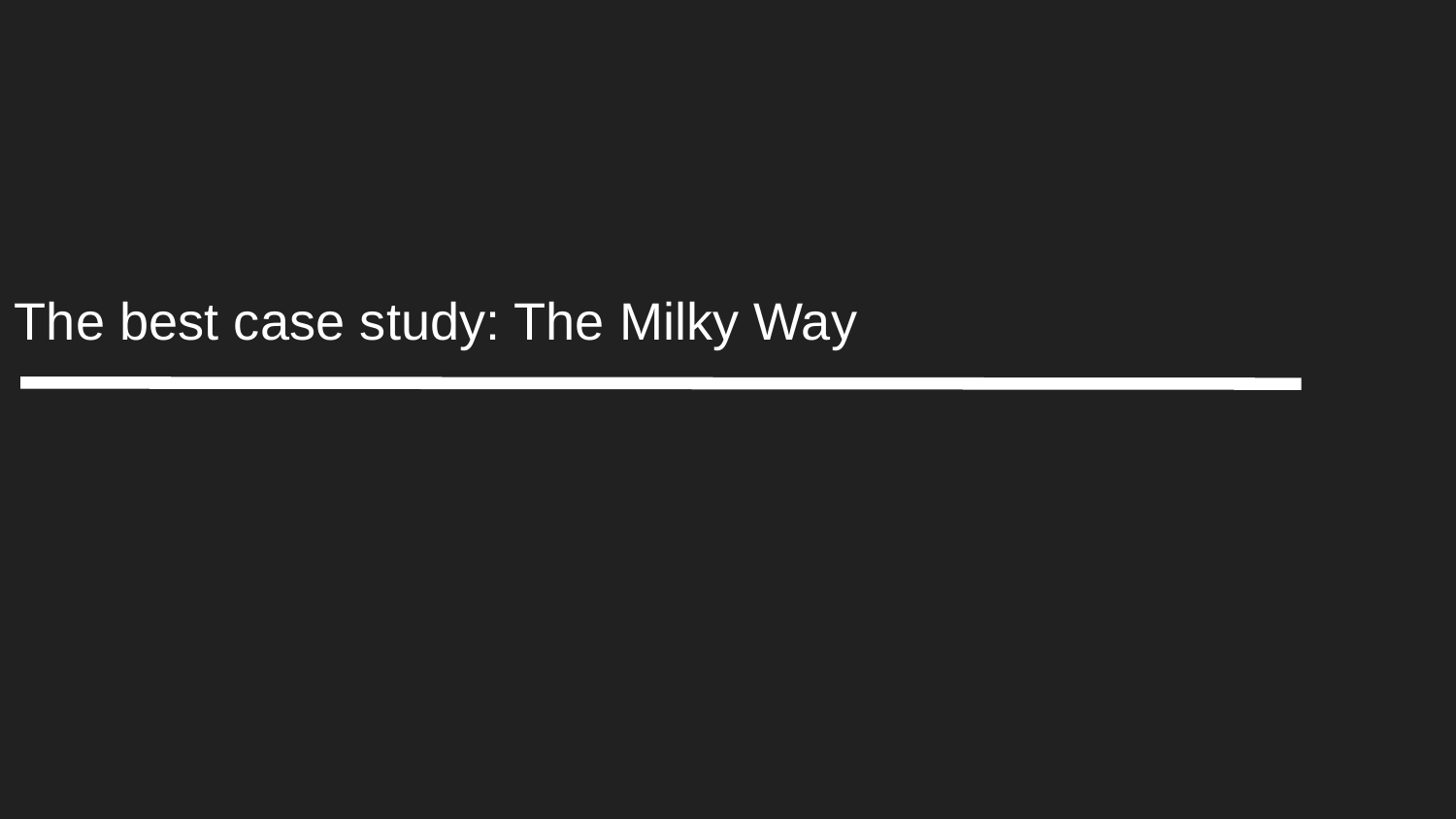

# The best case study: The Milky Way